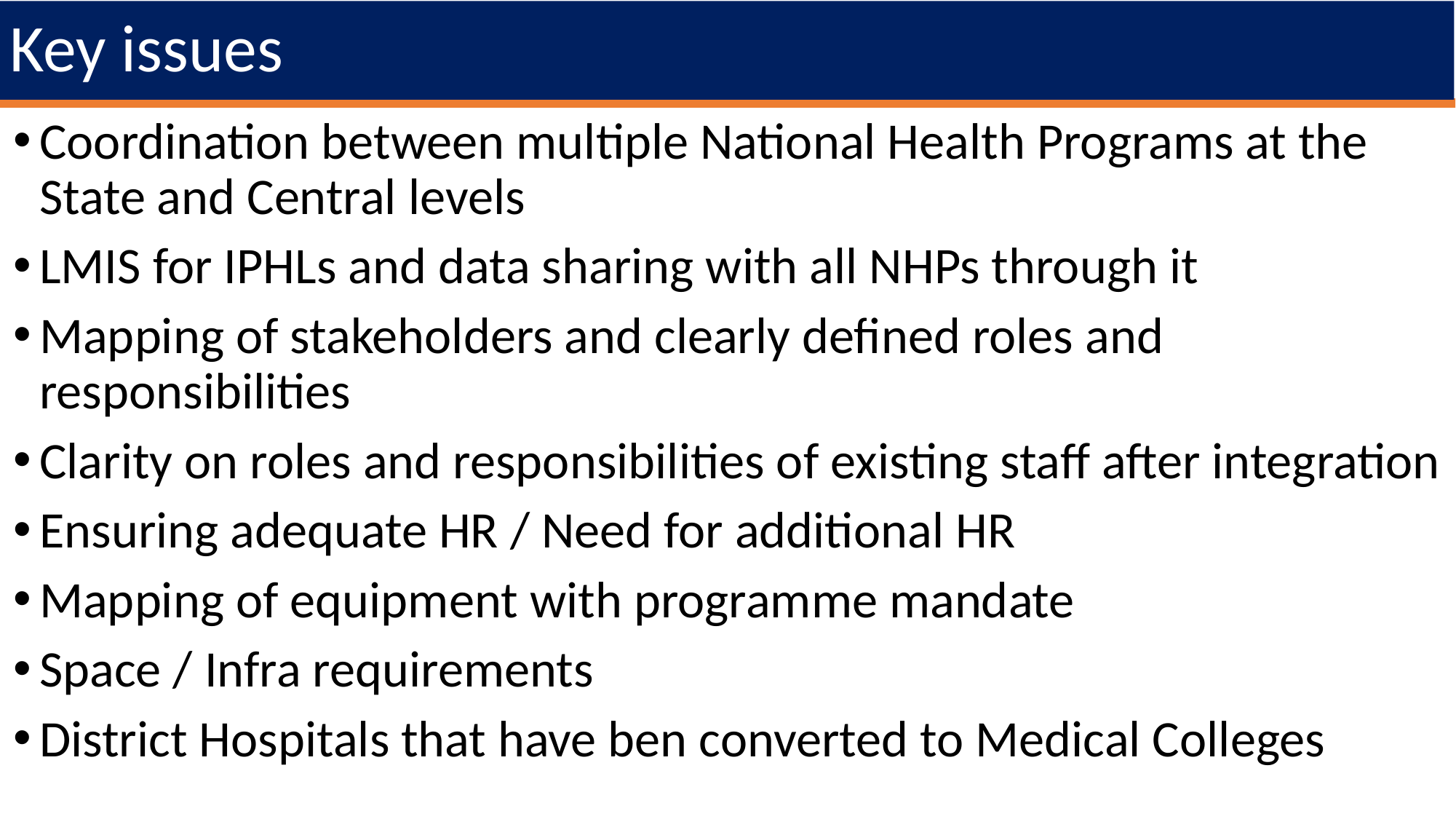

# Key issues
Coordination between multiple National Health Programs at the State and Central levels
LMIS for IPHLs and data sharing with all NHPs through it
Mapping of stakeholders and clearly defined roles and responsibilities
Clarity on roles and responsibilities of existing staff after integration
Ensuring adequate HR / Need for additional HR
Mapping of equipment with programme mandate
Space / Infra requirements
District Hospitals that have ben converted to Medical Colleges